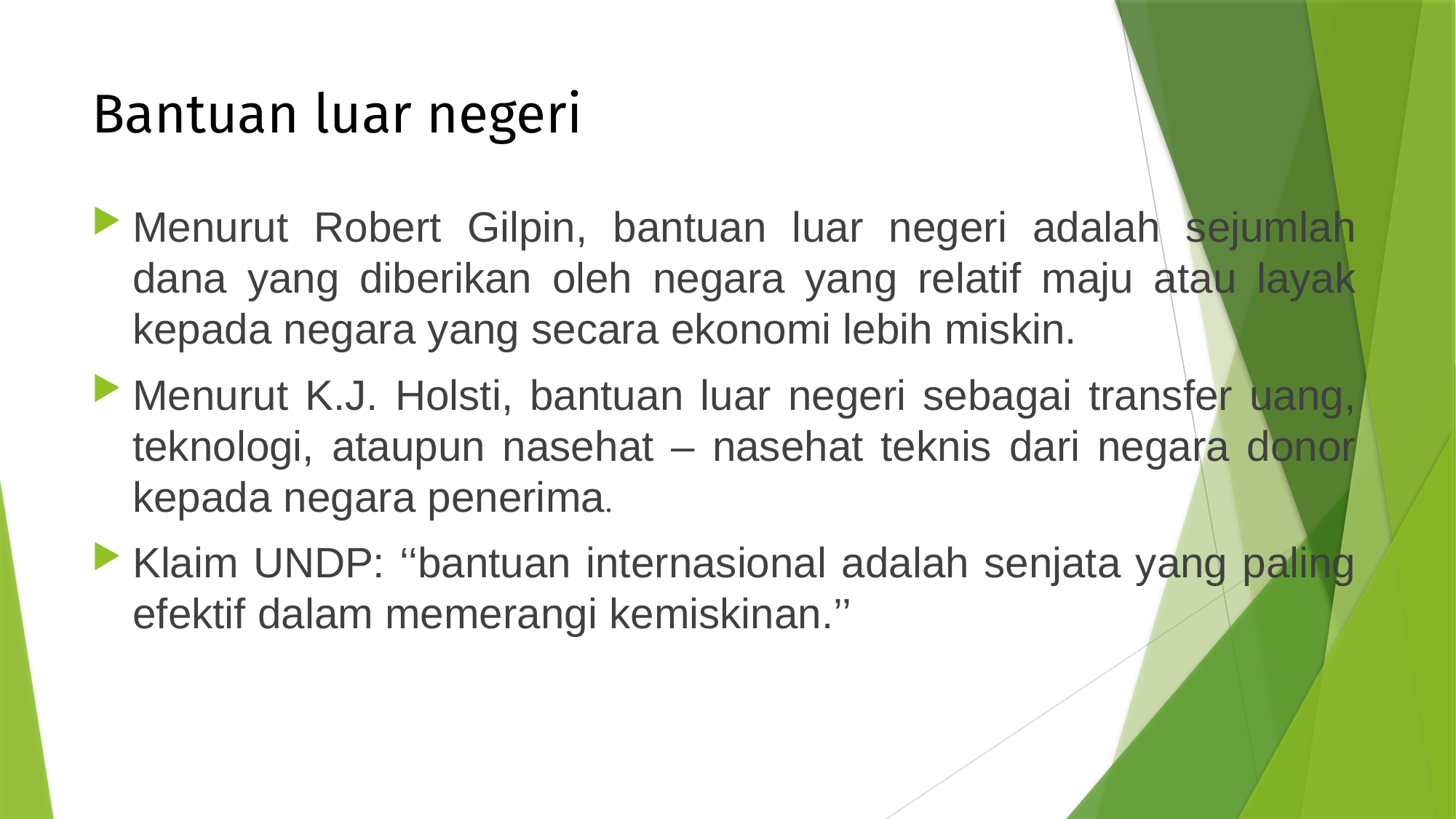

# Bantuan luar negeri
Menurut Robert Gilpin, bantuan luar negeri adalah sejumlah dana yang diberikan oleh negara yang relatif maju atau layak kepada negara yang secara ekonomi lebih miskin.
Menurut K.J. Holsti, bantuan luar negeri sebagai transfer uang, teknologi, ataupun nasehat – nasehat teknis dari negara donor kepada negara penerima.
Klaim UNDP: ‘‘bantuan internasional adalah senjata yang paling efektif dalam memerangi kemiskinan.’’